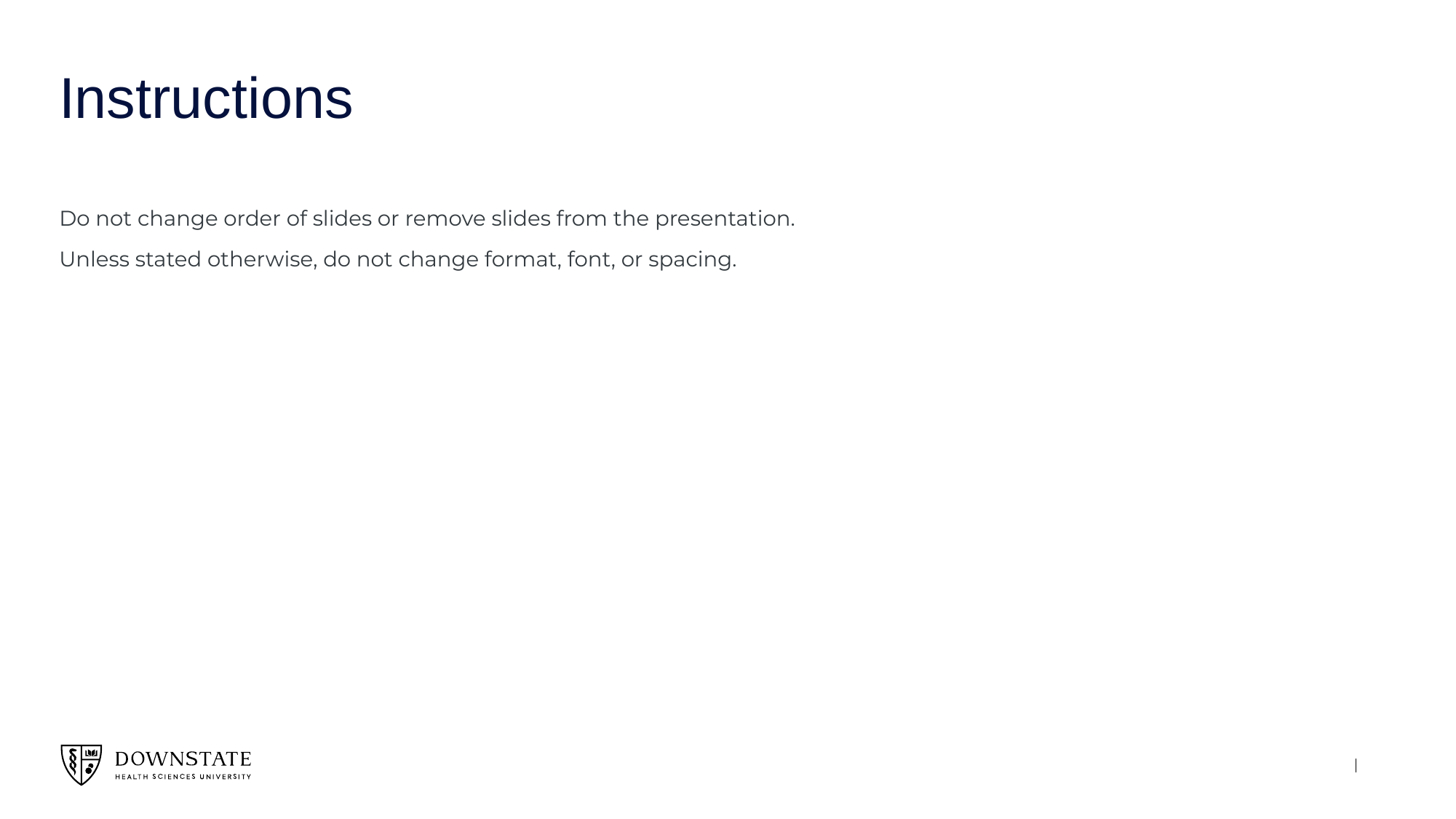

# Instructions

Do not change order of slides or remove slides from the presentation.
Unless stated otherwise, do not change format, font, or spacing.